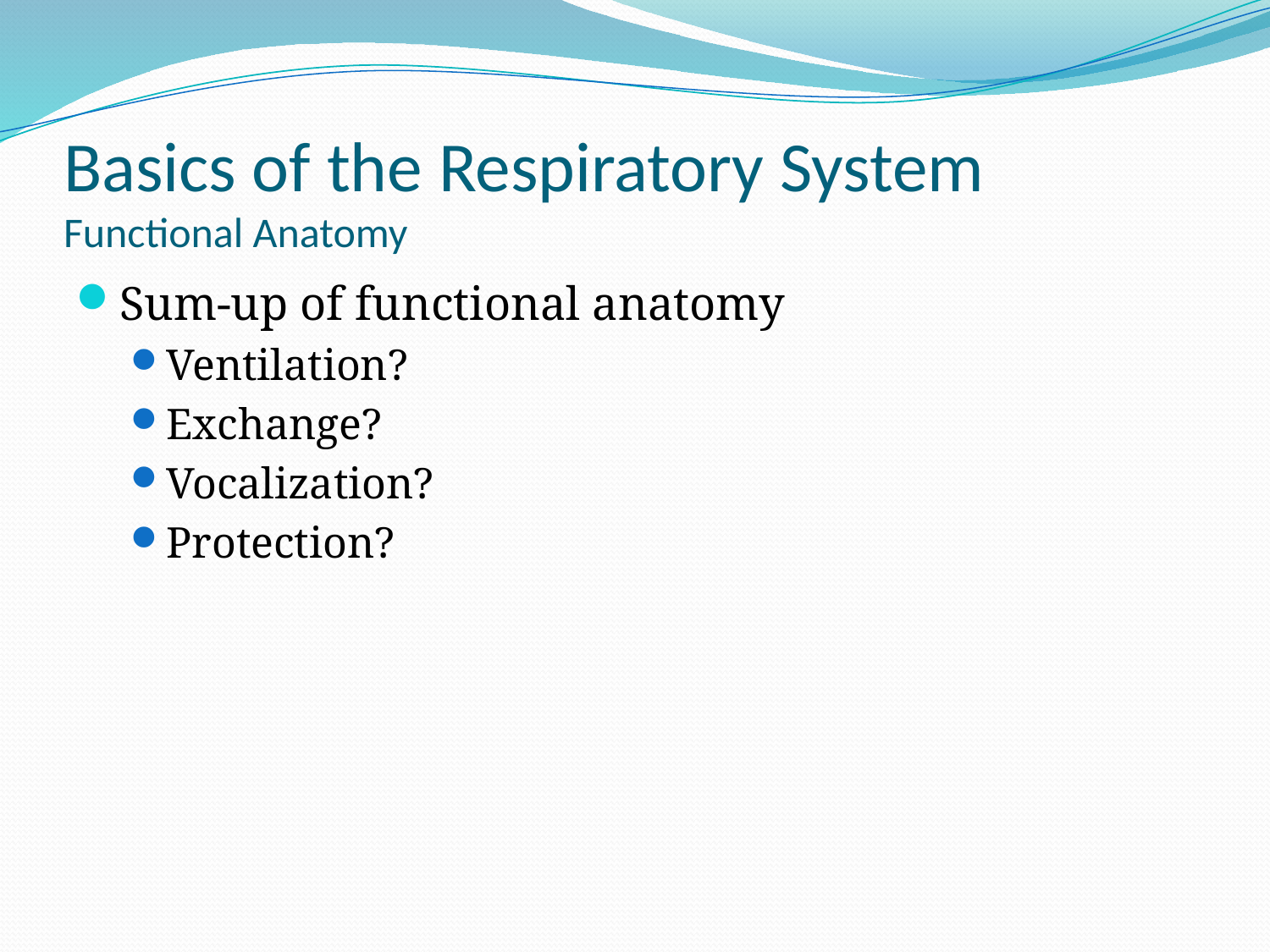

# Basics of the Respiratory System Functional Anatomy
Sum-up of functional anatomy
Ventilation?
Exchange?
Vocalization?
Protection?